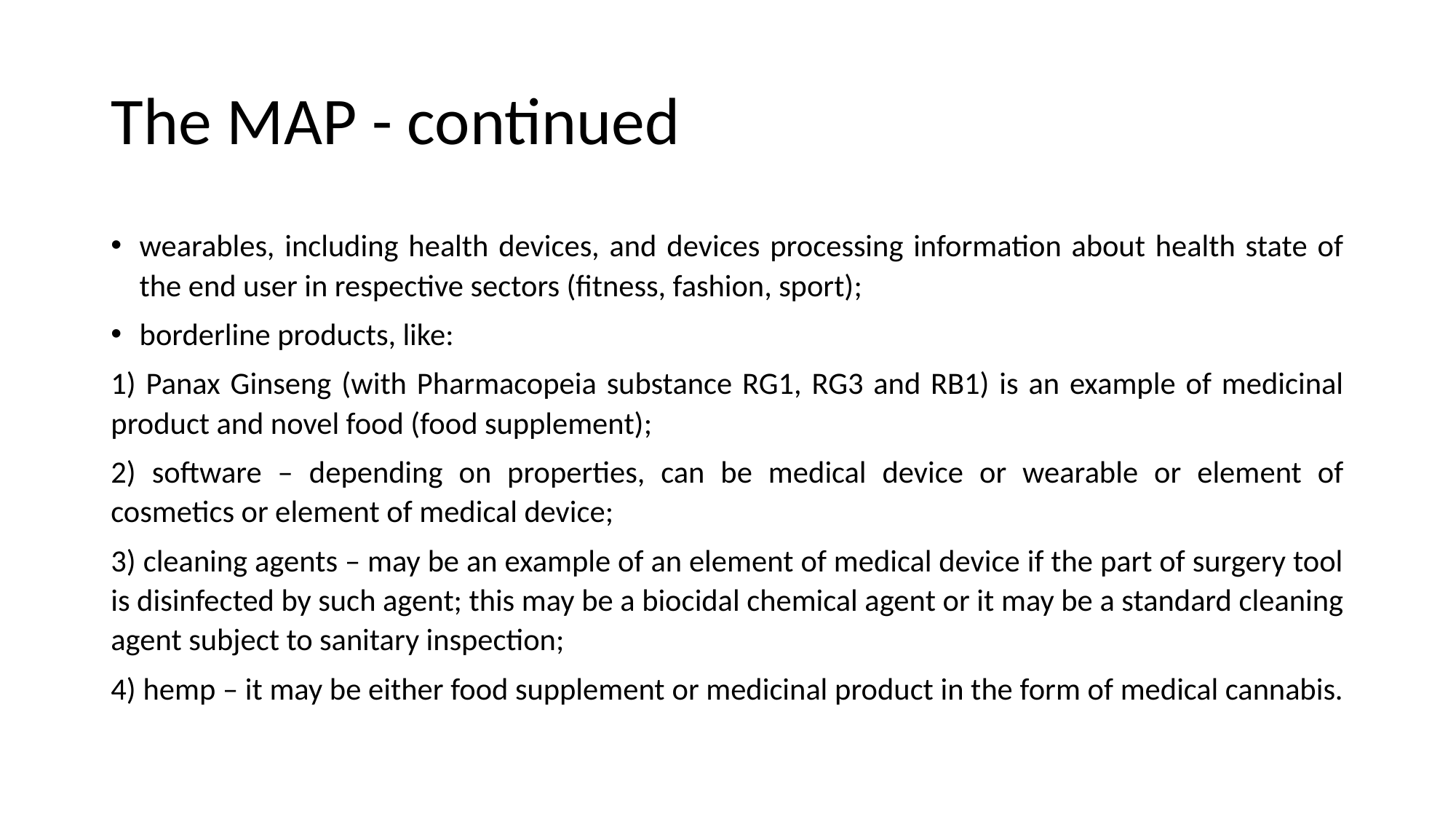

# The MAP - continued
wearables, including health devices, and devices processing information about health state of the end user in respective sectors (fitness, fashion, sport);
borderline products, like:
1) Panax Ginseng (with Pharmacopeia substance RG1, RG3 and RB1) is an example of medicinal product and novel food (food supplement);
2) software – depending on properties, can be medical device or wearable or element of cosmetics or element of medical device;
3) cleaning agents – may be an example of an element of medical device if the part of surgery tool is disinfected by such agent; this may be a biocidal chemical agent or it may be a standard cleaning agent subject to sanitary inspection;
4) hemp – it may be either food supplement or medicinal product in the form of medical cannabis.